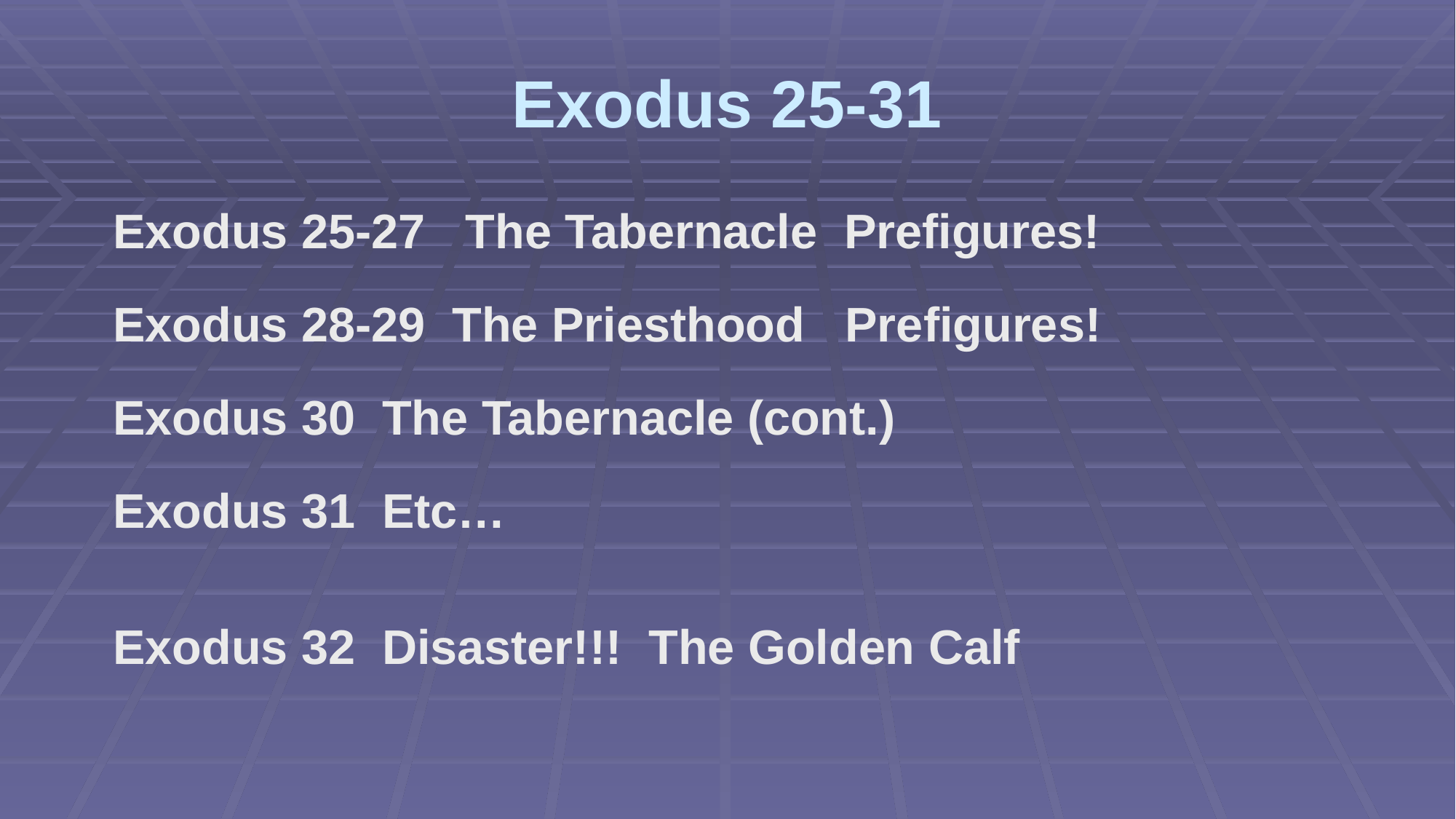

# Exodus 25-31
Exodus 25-27   The Tabernacle  Prefigures!

Exodus 28-29  The Priesthood   Prefigures!

Exodus 30  The Tabernacle (cont.)

Exodus 31  Etc…

Exodus 32  Disaster!!!  The Golden Calf